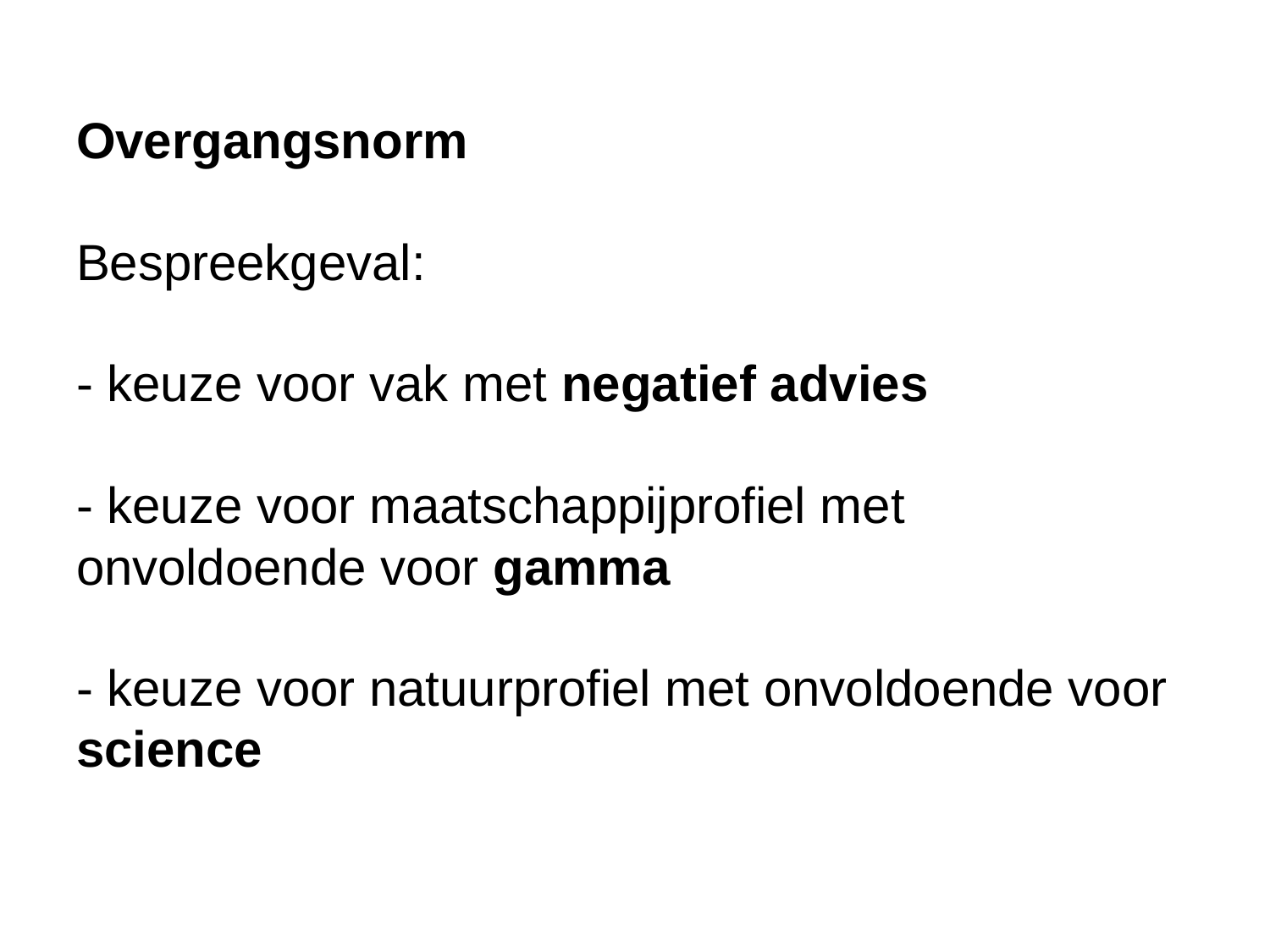

# Overgangsnorm Bespreekgeval: - keuze voor vak met negatief advies - keuze voor maatschappijprofiel met onvoldoende voor gamma - keuze voor natuurprofiel met onvoldoende voor science